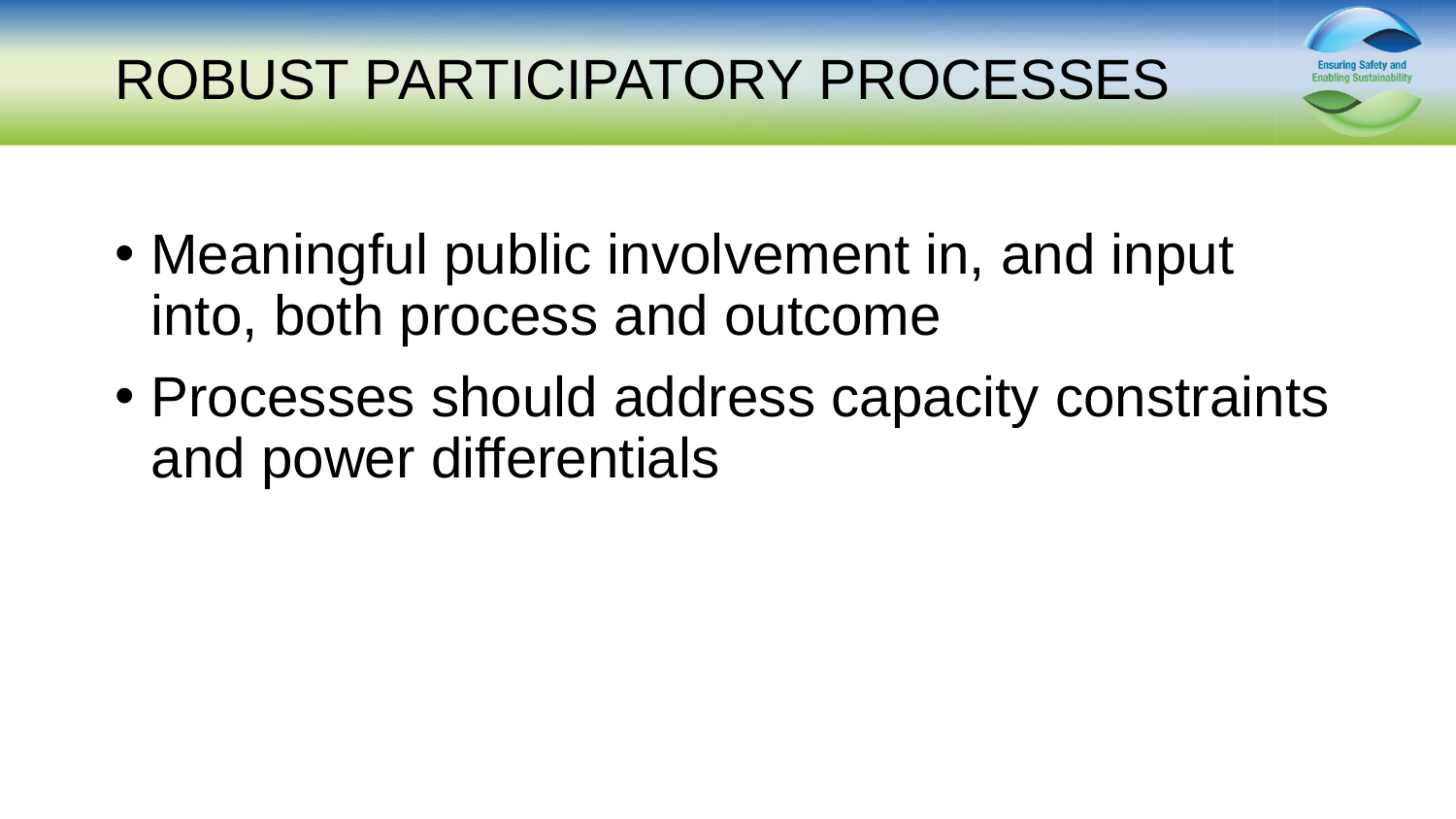

# ROBUST PARTICIPATORY PROCESSES
Meaningful public involvement in, and input into, both process and outcome
Processes should address capacity constraints and power differentials